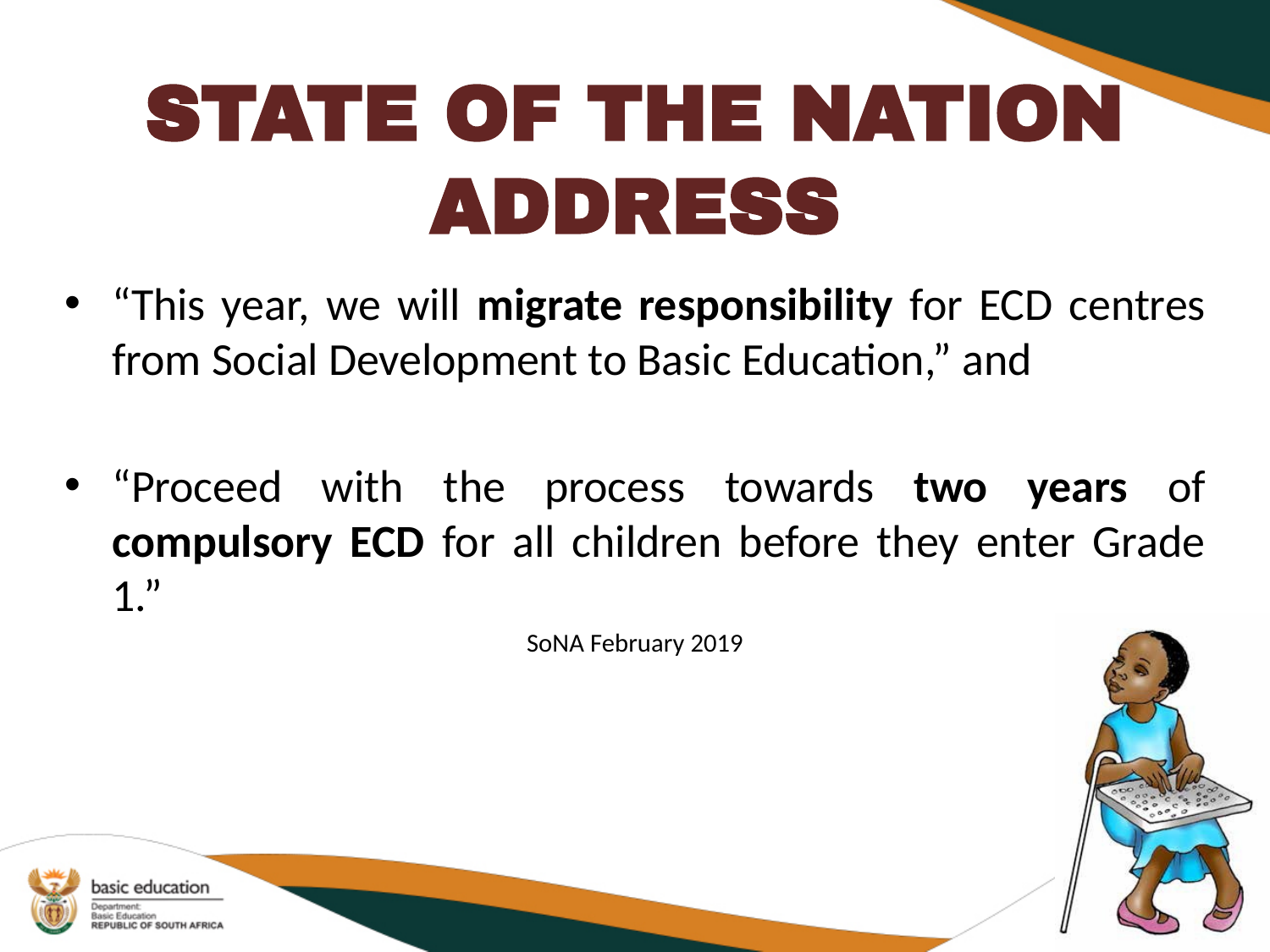

# STATE OF THE NATION ADDRESS

“This year, we will migrate responsibility for ECD centres from Social Development to Basic Education,” and

“Proceed with the process towards two years of compulsory ECD for all children before they enter Grade 1.”
SoNA February 2019